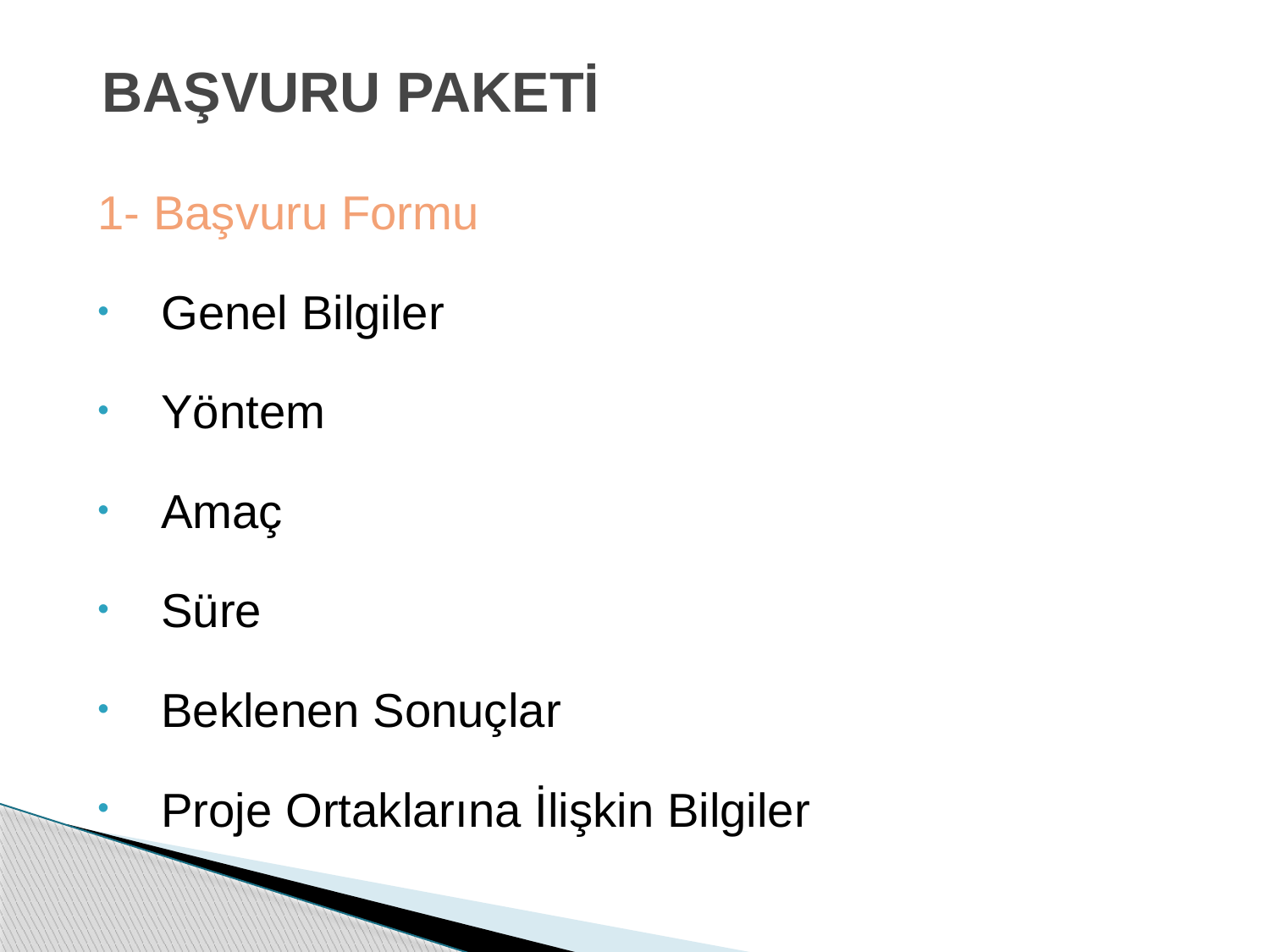

BAŞVURU PAKETİ
1- Başvuru Formu
Genel Bilgiler
Yöntem
Amaç
Süre
Beklenen Sonuçlar
Proje Ortaklarına İlişkin Bilgiler